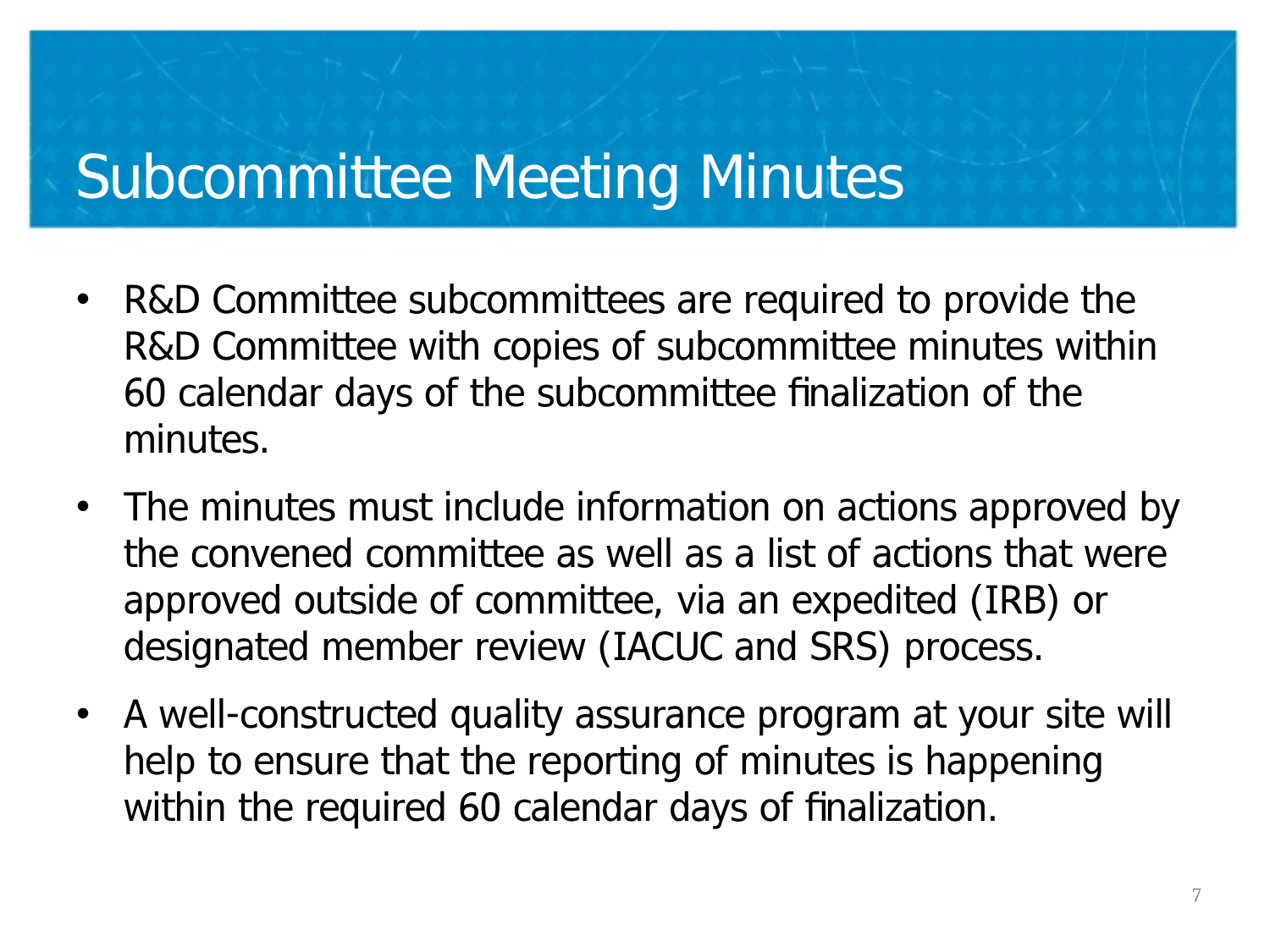

# Subcommittee Meeting Minutes
R&D Committee subcommittees are required to provide the R&D Committee with copies of subcommittee minutes within 60 calendar days of the subcommittee finalization of the minutes.
The minutes must include information on actions approved by the convened committee as well as a list of actions that were approved outside of committee, via an expedited (IRB) or designated member review (IACUC and SRS) process.
A well-constructed quality assurance program at your site will help to ensure that the reporting of minutes is happening within the required 60 calendar days of finalization.